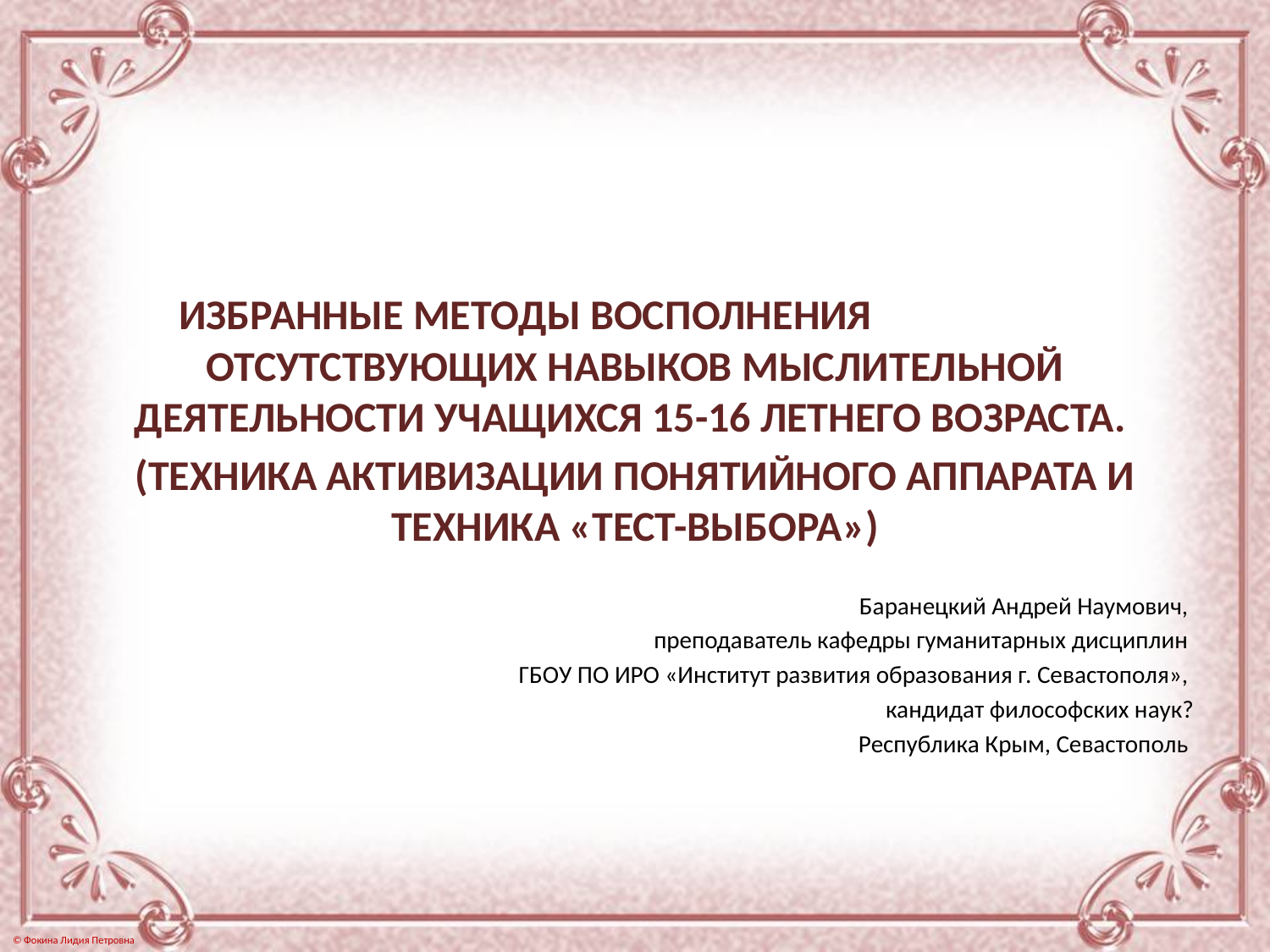

ИЗБРАННЫЕ МЕТОДЫ ВОСПОЛНЕНИЯ                        ОТСУТСТВУЮЩИХ НАВЫКОВ МЫСЛИТЕЛЬНОЙ ДЕЯТЕЛЬНОСТИ УЧАЩИХСЯ 15-16 ЛЕТНЕГО ВОЗРАСТА.
(ТЕХНИКА АКТИВИЗАЦИИ ПОНЯТИЙНОГО АППАРАТА И ТЕХНИКА «ТЕСТ-ВЫБОРА»)

Баранецкий Андрей Наумович,
преподаватель кафедры гуманитарных дисциплин
ГБОУ ПО ИРО «Институт развития образования г. Севастополя»,
кандидат философских наук?
 Республика Крым, Севастополь